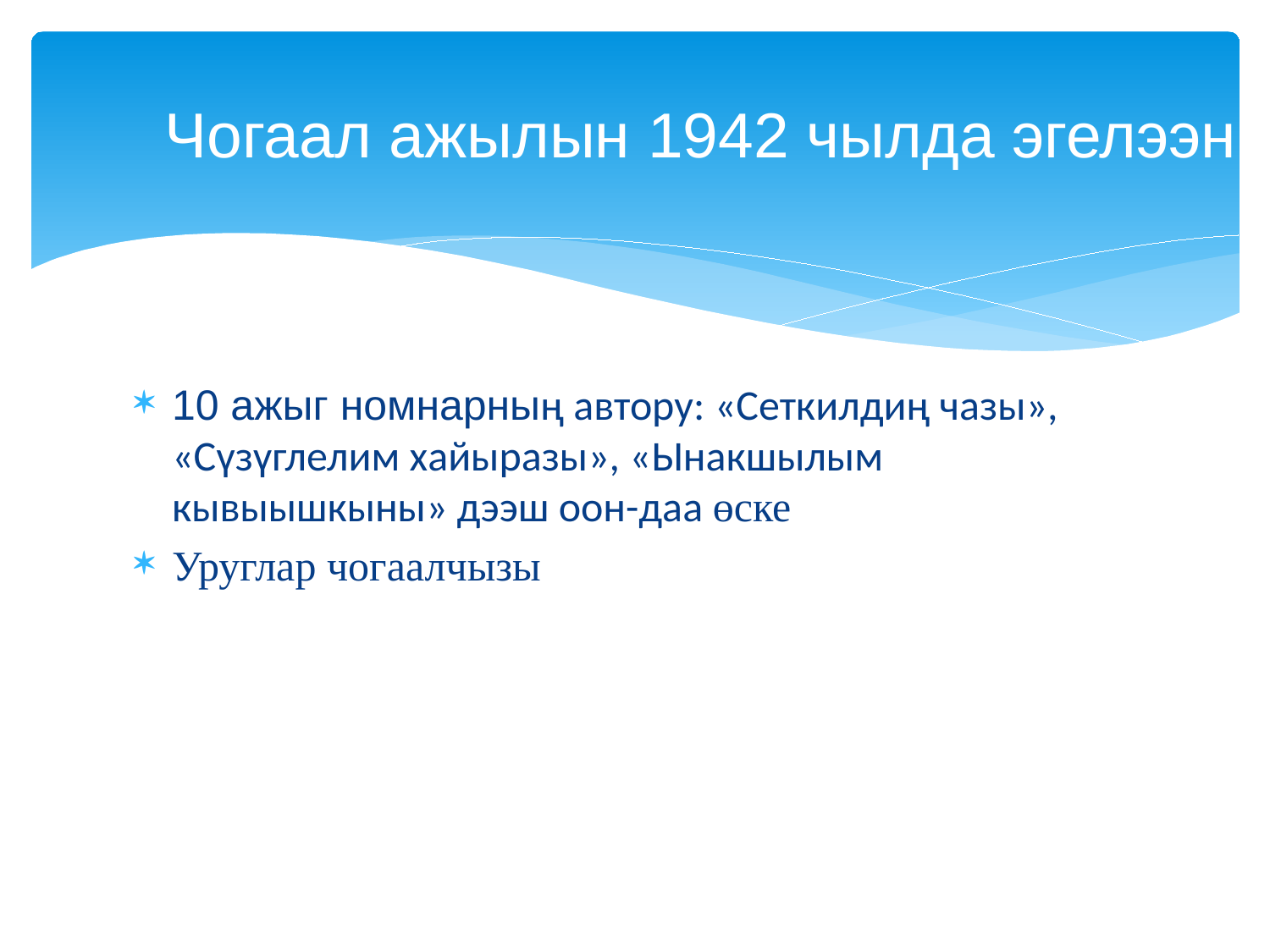

# Чогаал ажылын 1942 чылда эгелээн
10 ажыг номнарның автору: «Сеткилдиң чазы», «Сүзүглелим хайыразы», «Ынакшылым кывыышкыны» дээш оон-даа өске
Уруглар чогаалчызы